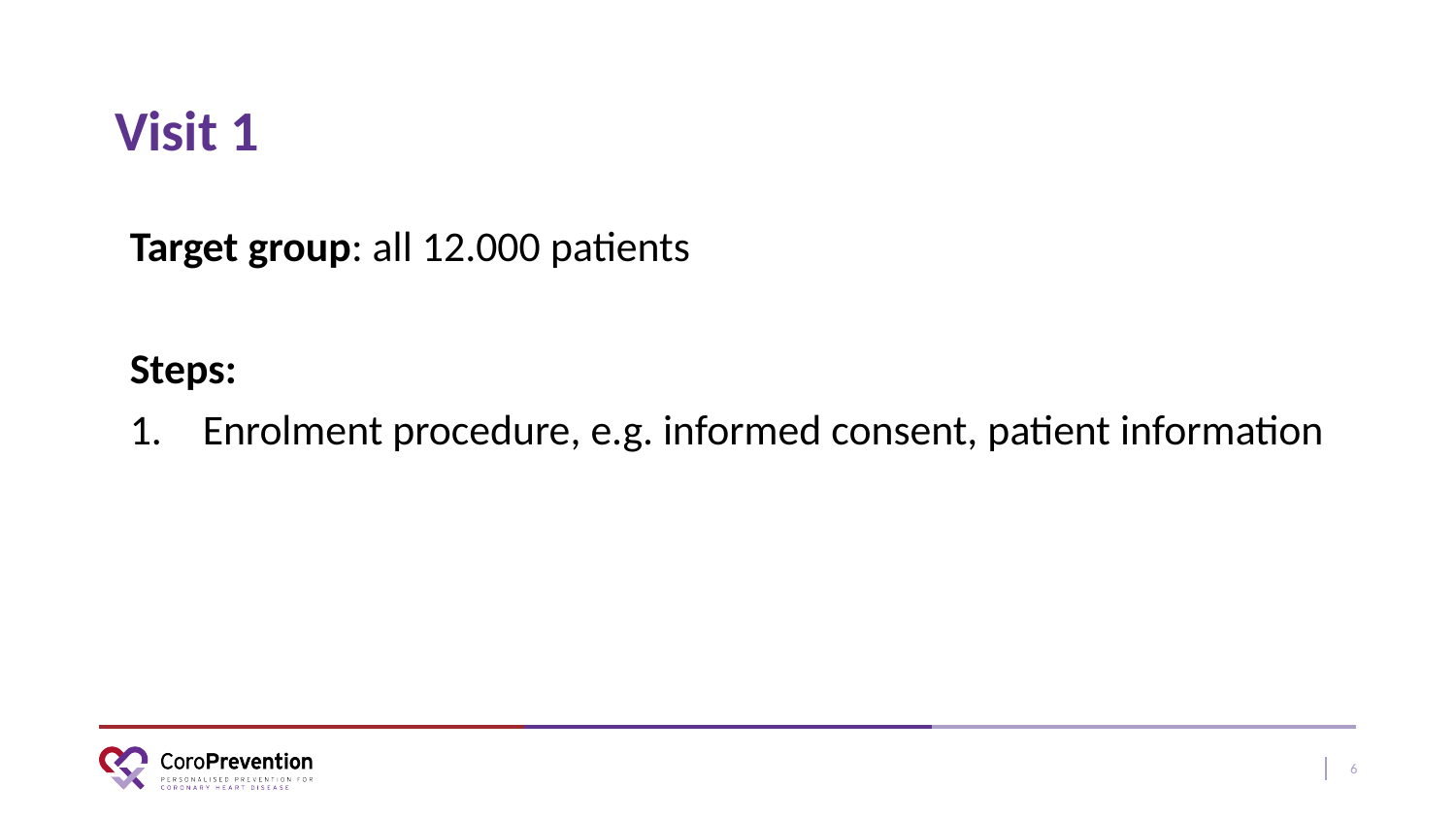

# Visit 1
Target group: all 12.000 patients

Steps:
Enrolment procedure, e.g. informed consent, patient information

6